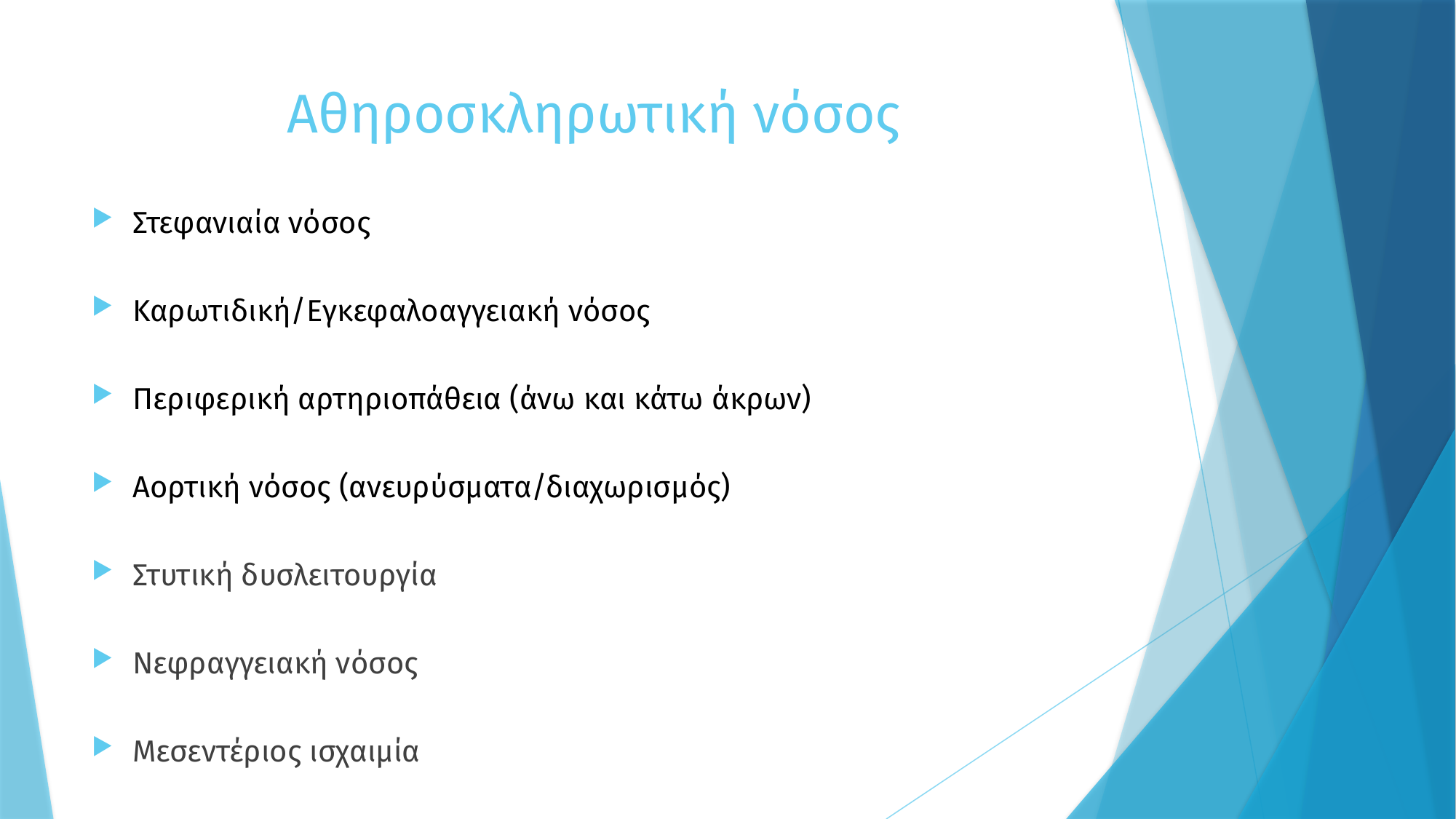

# Αθηροσκληρωτική νόσος
Στεφανιαία νόσος
Καρωτιδική/Εγκεφαλοαγγειακή νόσος
Περιφερική αρτηριοπάθεια (άνω και κάτω άκρων)
Αορτική νόσος (ανευρύσματα/διαχωρισμός)
Στυτική δυσλειτουργία
Νεφραγγειακή νόσος
Μεσεντέριος ισχαιμία